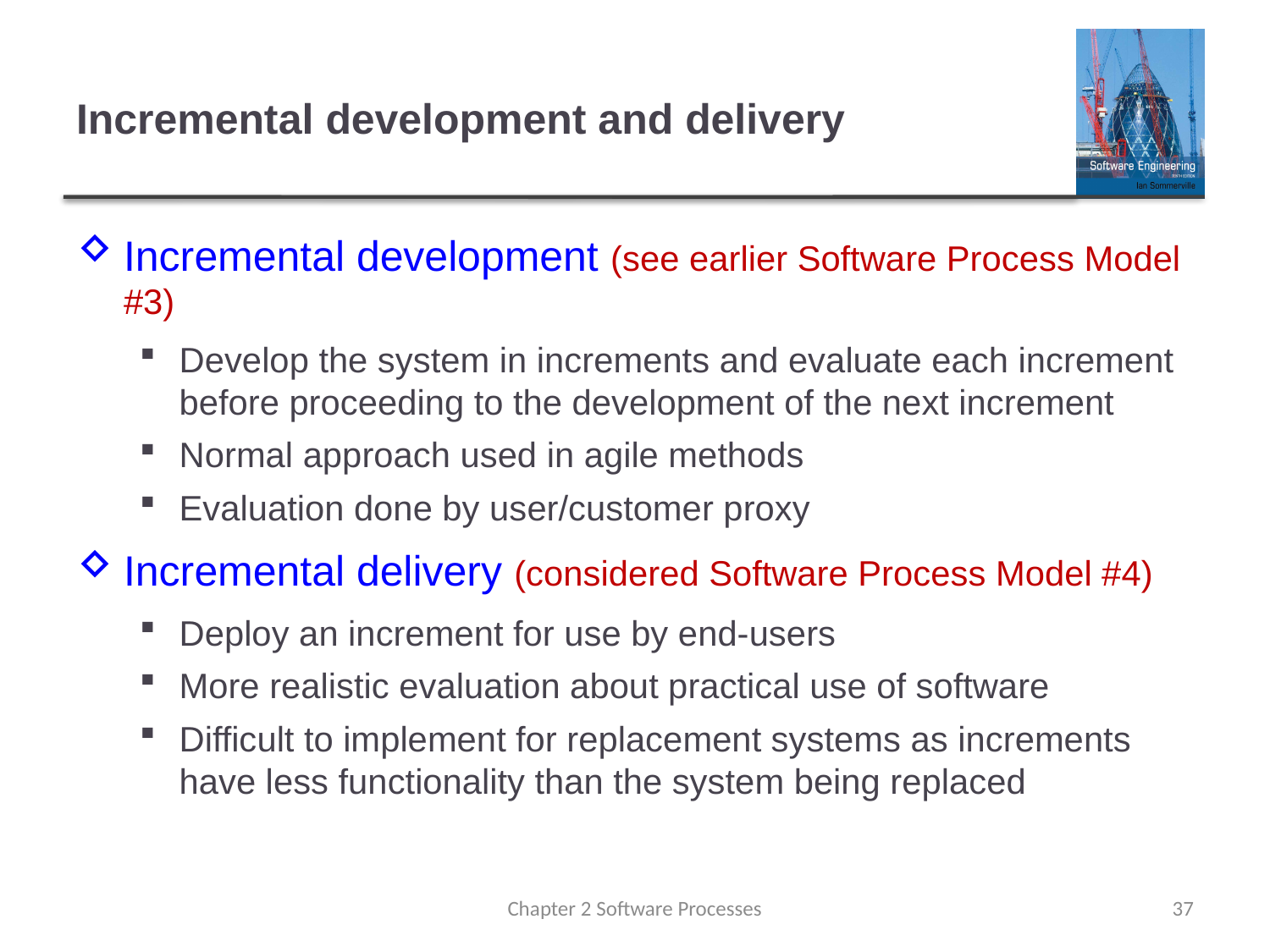

# Incremental development and delivery
Incremental development (see earlier Software Process Model #3)
Develop the system in increments and evaluate each increment before proceeding to the development of the next increment
Normal approach used in agile methods
Evaluation done by user/customer proxy
Incremental delivery (considered Software Process Model #4)
Deploy an increment for use by end-users
More realistic evaluation about practical use of software
Difficult to implement for replacement systems as increments have less functionality than the system being replaced

Chapter 2 Software Processes
37